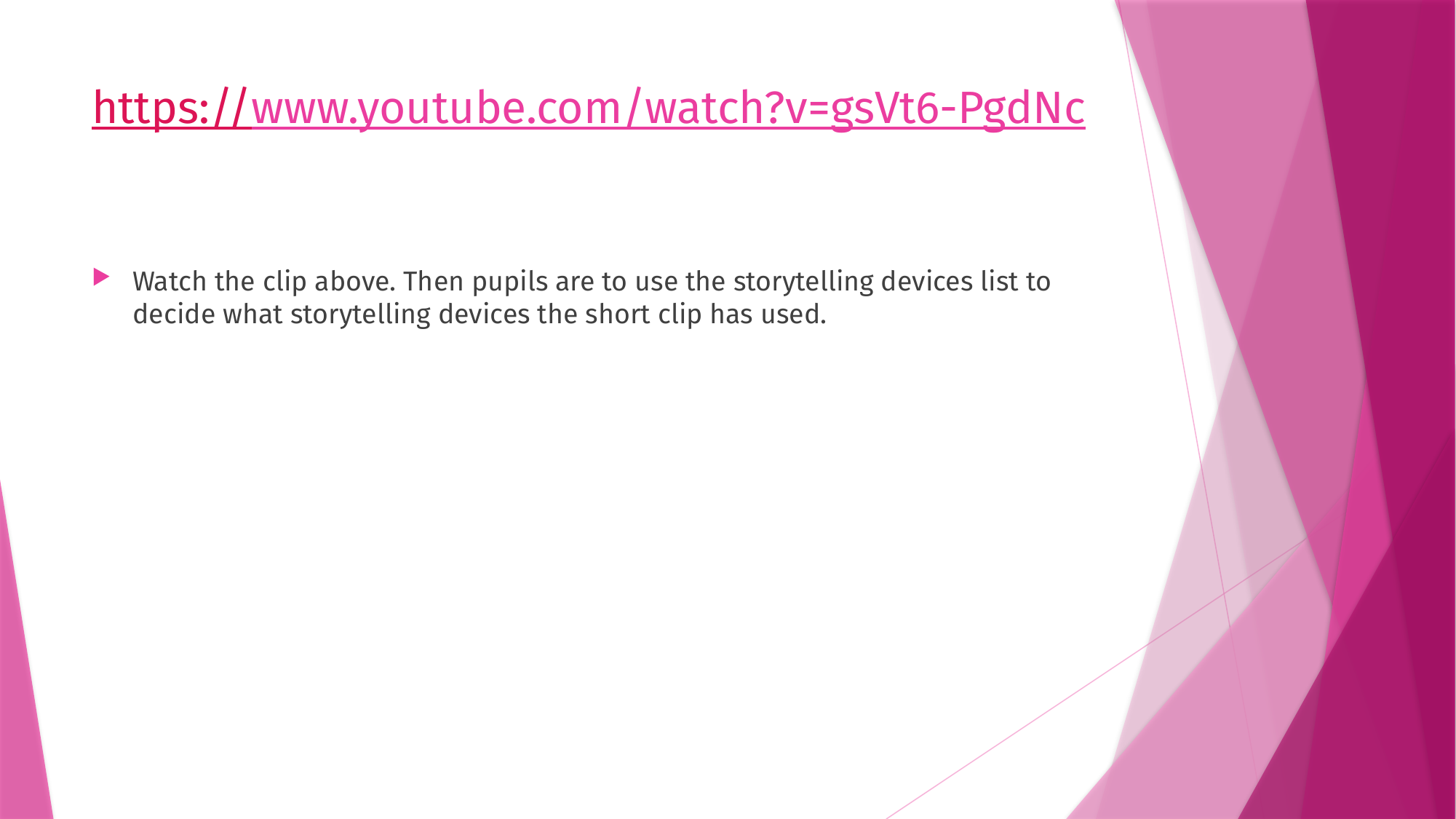

# https://www.youtube.com/watch?v=gsVt6-PgdNc
Watch the clip above. Then pupils are to use the storytelling devices list to decide what storytelling devices the short clip has used.